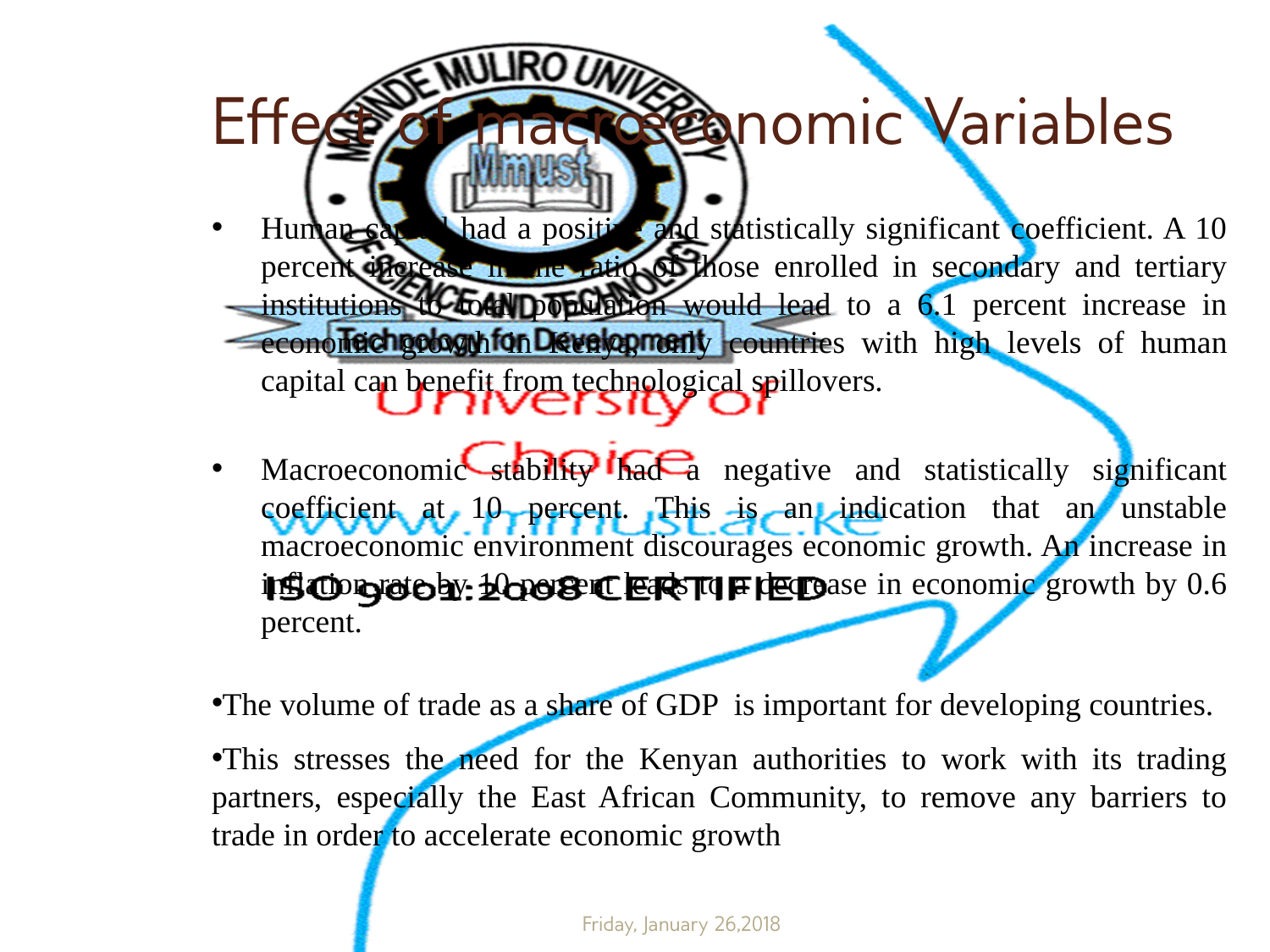

# Effect of macroeconomic Variables
Human capital had a positive and statistically significant coefficient. A 10 percent increase in the ratio of those enrolled in secondary and tertiary institutions to total population would lead to a 6.1 percent increase in economic growth in Kenya, only countries with high levels of human capital can benefit from technological spillovers.

Macroeconomic stability had a negative and statistically significant coefficient at 10 percent. This is an indication that an unstable macroeconomic environment discourages economic growth. An increase in inflation rate by 10 percent leads to a decrease in economic growth by 0.6 percent.

The volume of trade as a share of GDP  is important for developing countries.
This stresses the need for the Kenyan authorities to work with its trading partners, especially the East African Community, to remove any barriers to trade in order to accelerate economic growth

Friday, January 26,2018